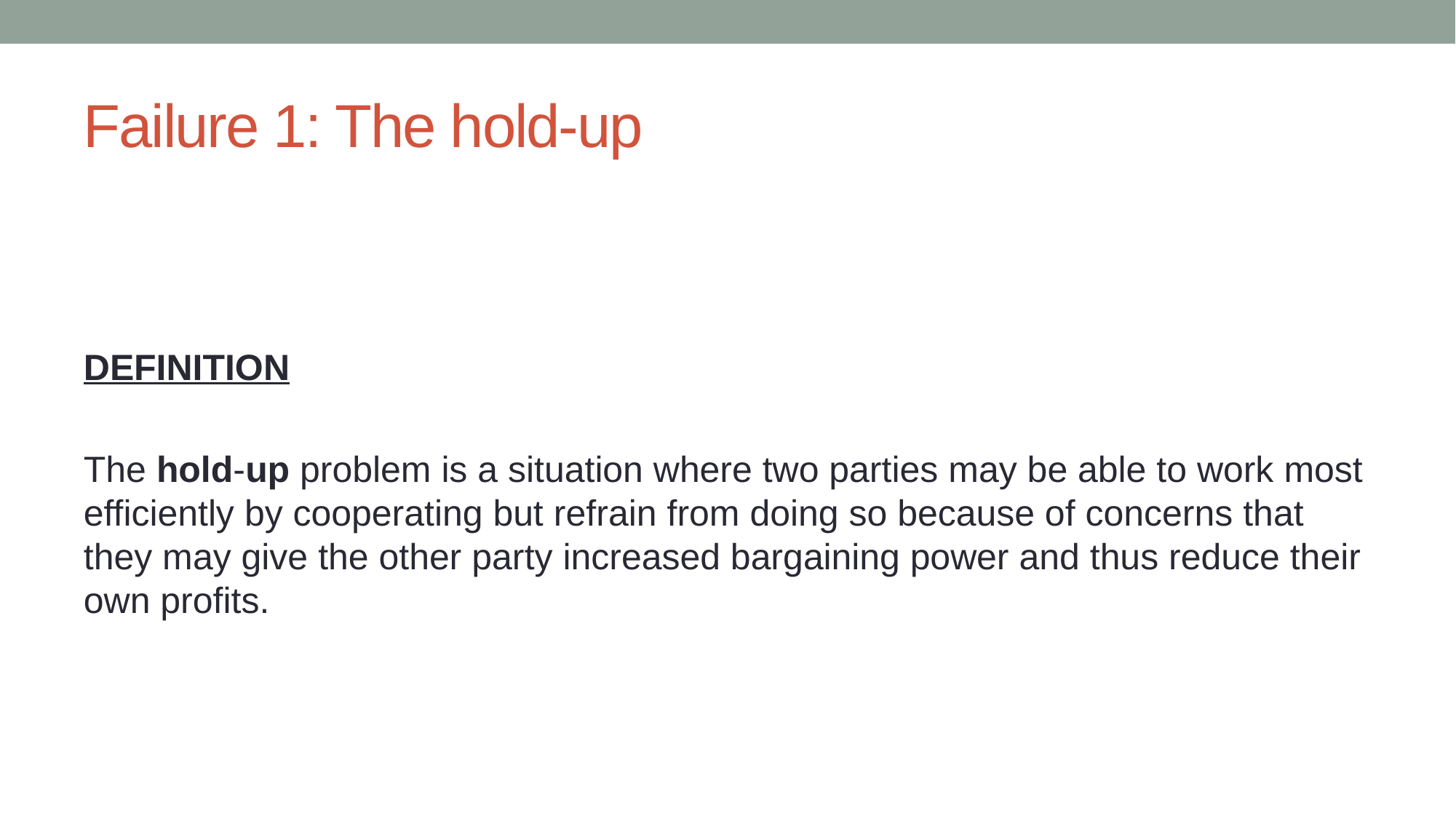

# Failure 1: The hold-up
DEFINITION

The hold-up problem is a situation where two parties may be able to work most efficiently by cooperating but refrain from doing so because of concerns that they may give the other party increased bargaining power and thus reduce their own profits.